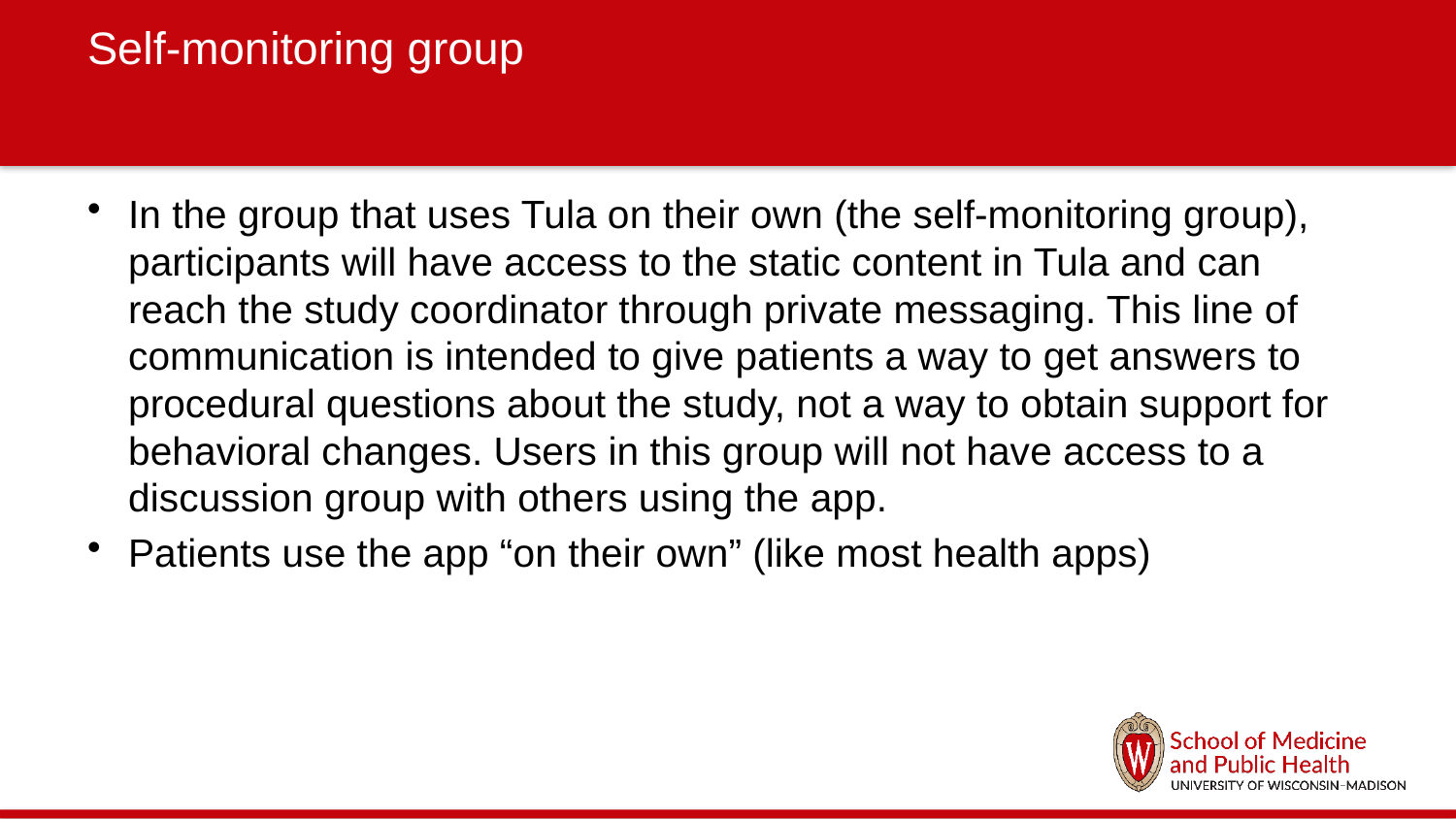

# Self-monitoring group
In the group that uses Tula on their own (the self-monitoring group), participants will have access to the static content in Tula and can reach the study coordinator through private messaging. This line of communication is intended to give patients a way to get answers to procedural questions about the study, not a way to obtain support for behavioral changes. Users in this group will not have access to a discussion group with others using the app.
Patients use the app “on their own” (like most health apps)